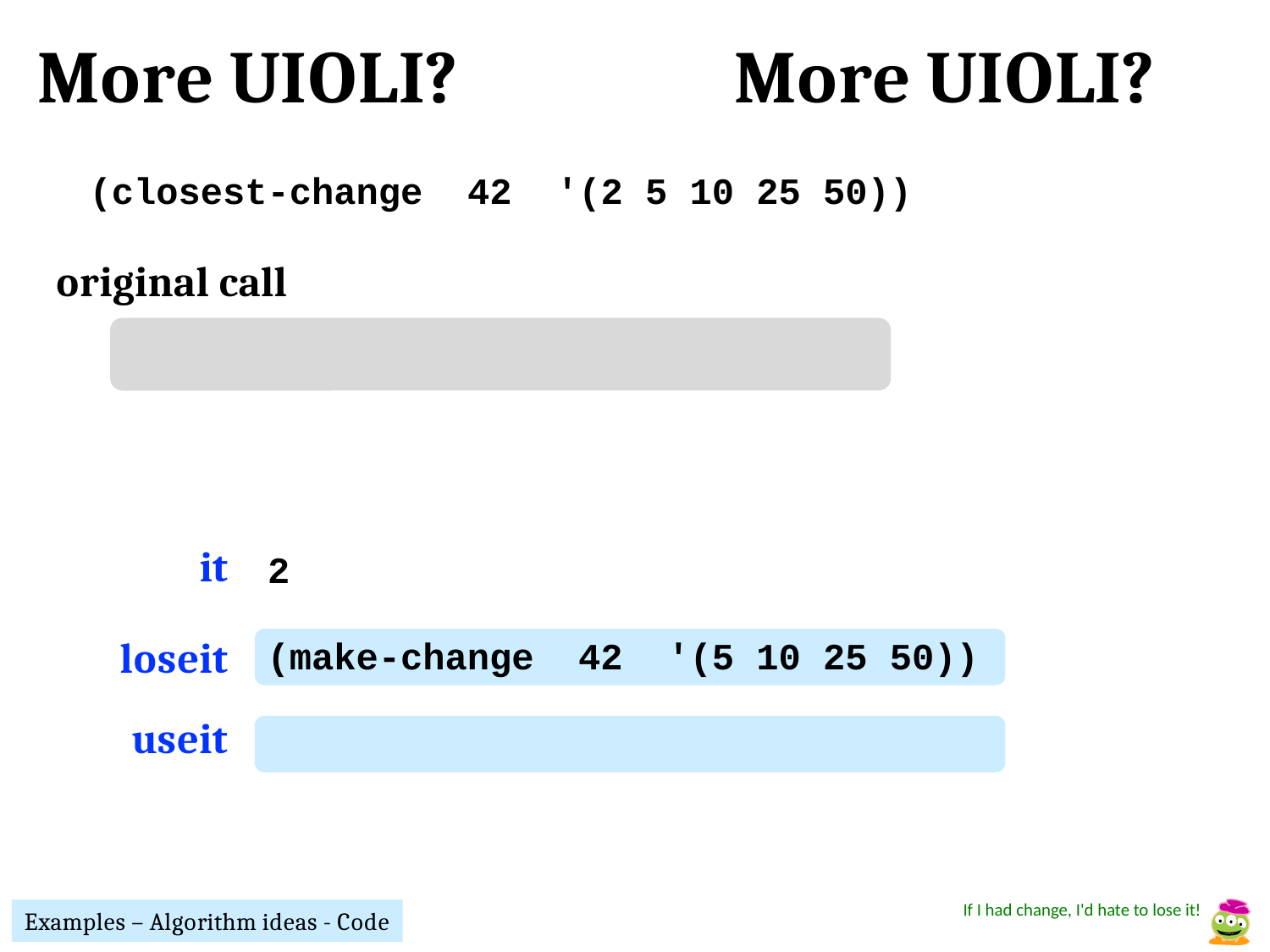

More UIOLI?
More UIOLI?
(closest-change  42  '(2 5 10 25 50))
original call

it
2
loseit

(make-change  42  '(5 10 25 50))
useit

If I had change, I'd hate to lose it!

Examples – Algorithm ideas - Code